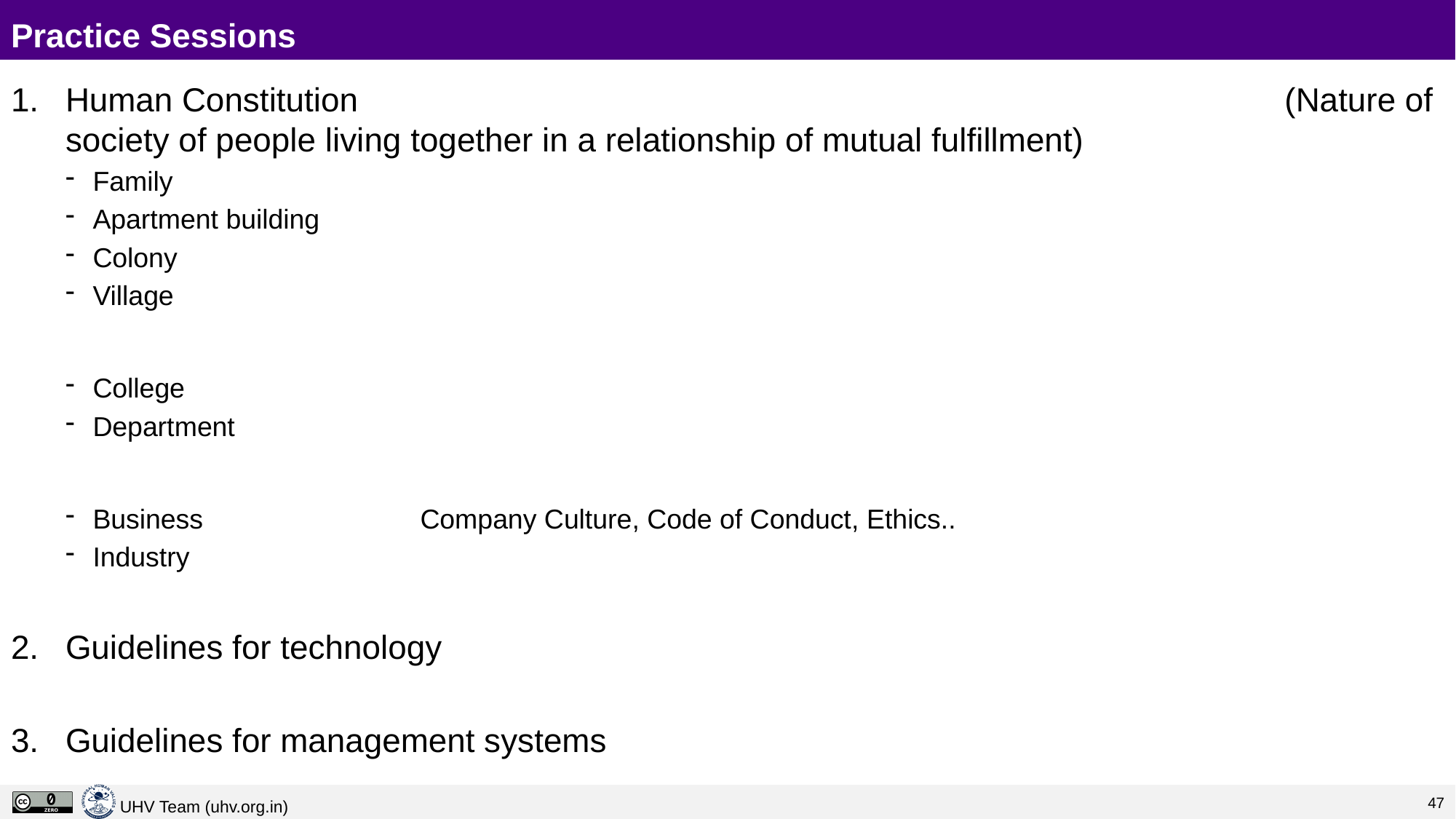

# Practice Sessions
Human Constitution 									  (Nature of society of people living together in a relationship of mutual fulfillment)
Family
Apartment building
Colony
Village

College
Department

Business		Company Culture, Code of Conduct, Ethics..
Industry

Guidelines for technology

Guidelines for management systems